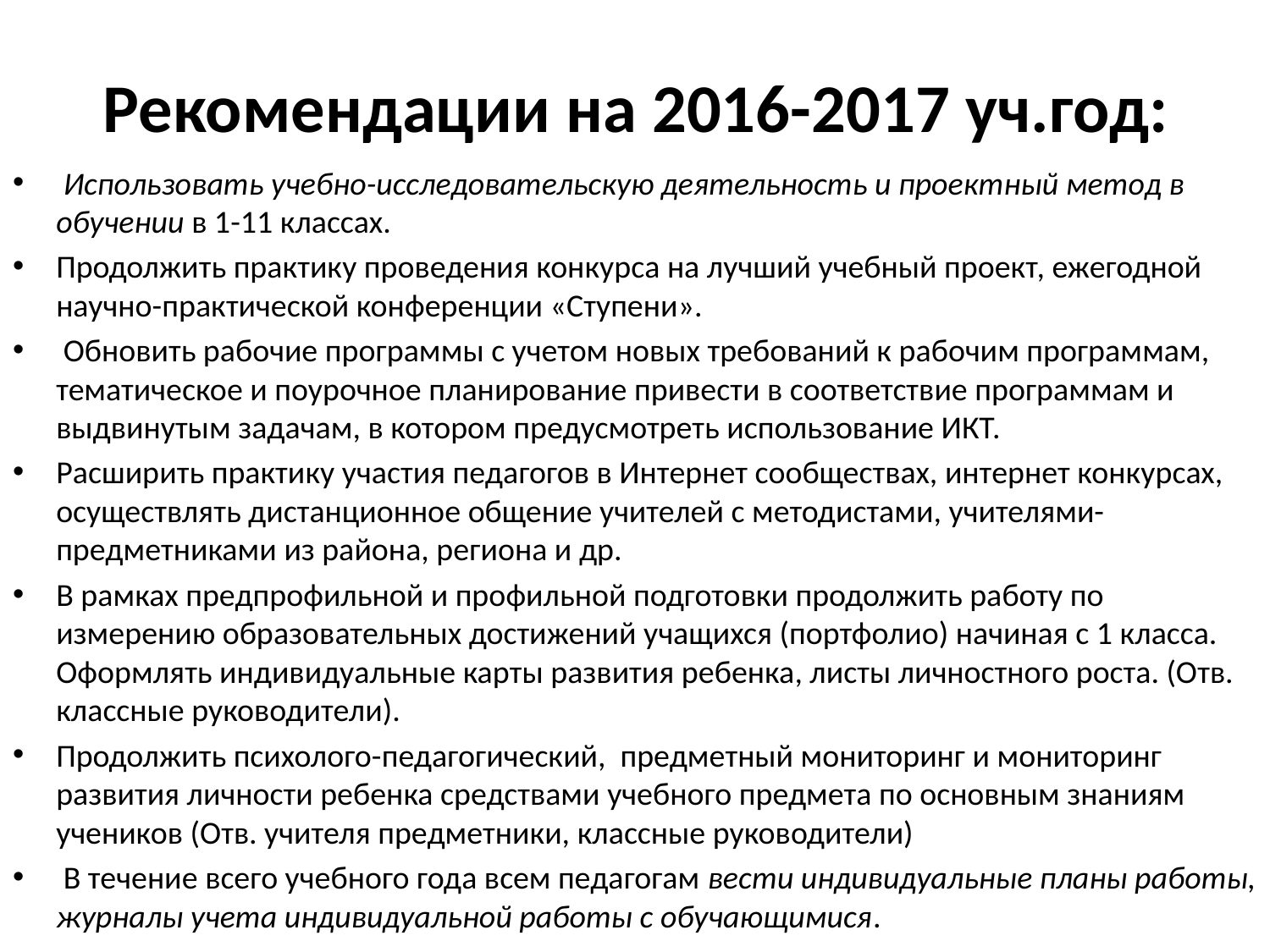

# Рекомендации на 2016-2017 уч.год:
 Использовать учебно-исследовательскую деятельность и проектный метод в обучении в 1-11 классах.
Продолжить практику проведения конкурса на лучший учебный проект, ежегодной научно-практической конференции «Ступени».
 Обновить рабочие программы с учетом новых требований к рабочим программам,  тематическое и поурочное планирование привести в соответствие программам и выдвинутым задачам, в котором предусмотреть использование ИКТ.
Расширить практику участия педагогов в Интернет сообществах, интернет конкурсах, осуществлять дистанционное общение учителей с методистами, учителями-предметниками из района, региона и др.
В рамках предпрофильной и профильной подготовки продолжить работу по измерению образовательных достижений учащихся (портфолио) начиная с 1 класса. Оформлять индивидуальные карты развития ребенка, листы личностного роста. (Отв. классные руководители).
Продолжить психолого-педагогический,  предметный мониторинг и мониторинг развития личности ребенка средствами учебного предмета по основным знаниям учеников (Отв. учителя предметники, классные руководители)
 В течение всего учебного года всем педагогам вести индивидуальные планы работы, журналы учета индивидуальной работы с обучающимися.